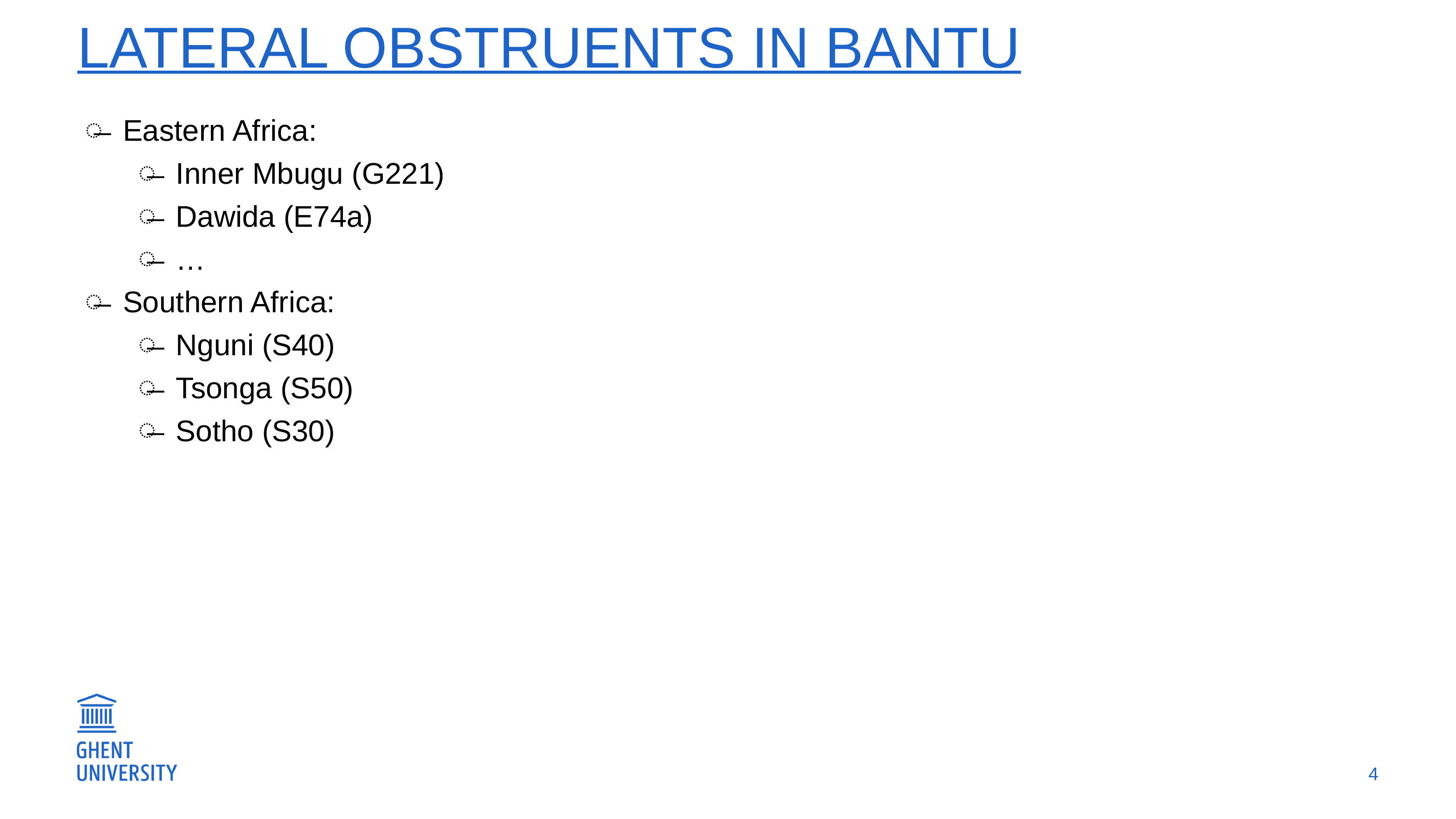

# Lateral obstruents in Bantu
Eastern Africa:
Inner Mbugu (G221)
Dawida (E74a)
…
Southern Africa:
Nguni (S40)
Tsonga (S50)
Sotho (S30)
4